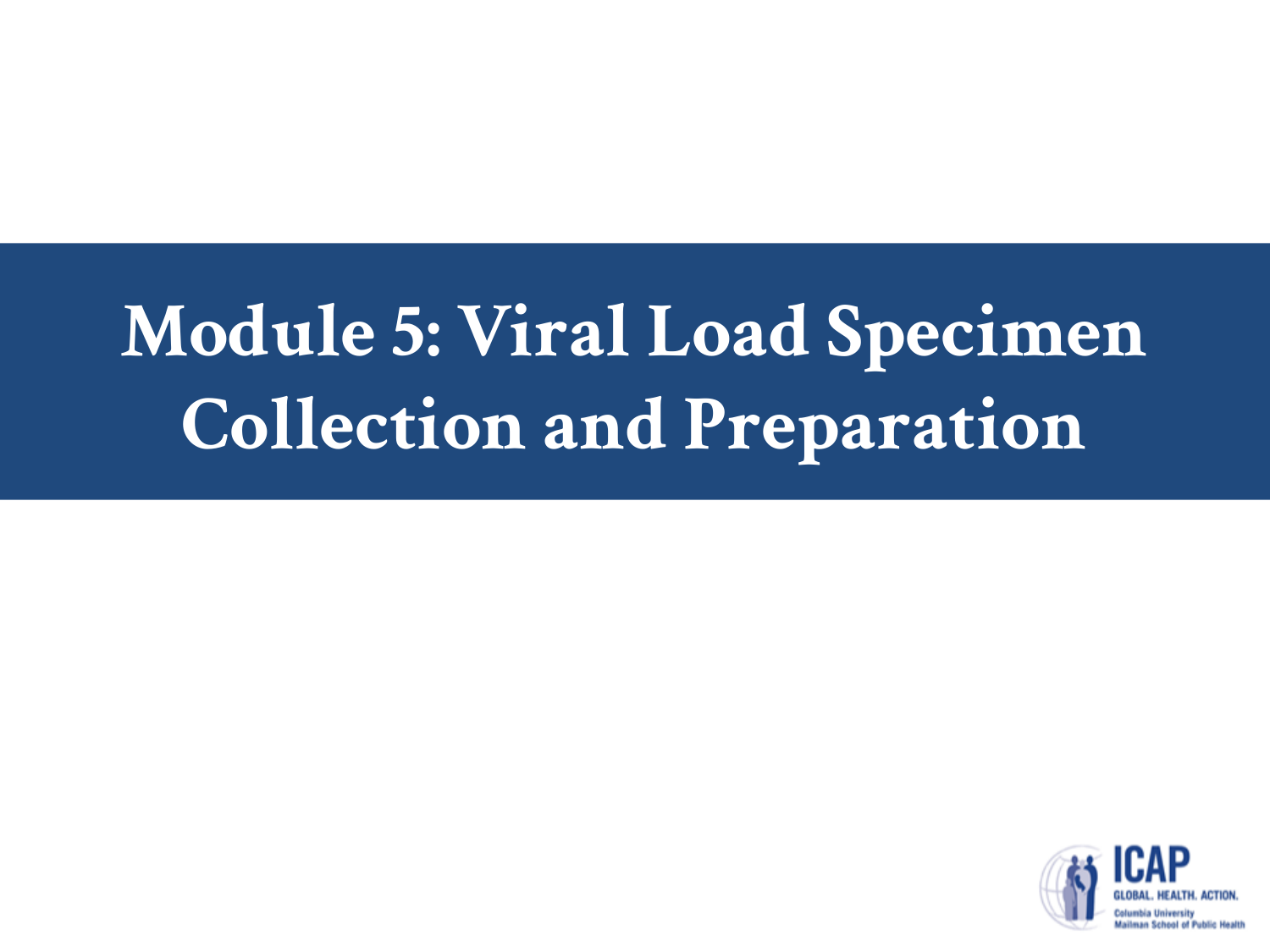

# Module 5: Viral Load Specimen Collection and Preparation